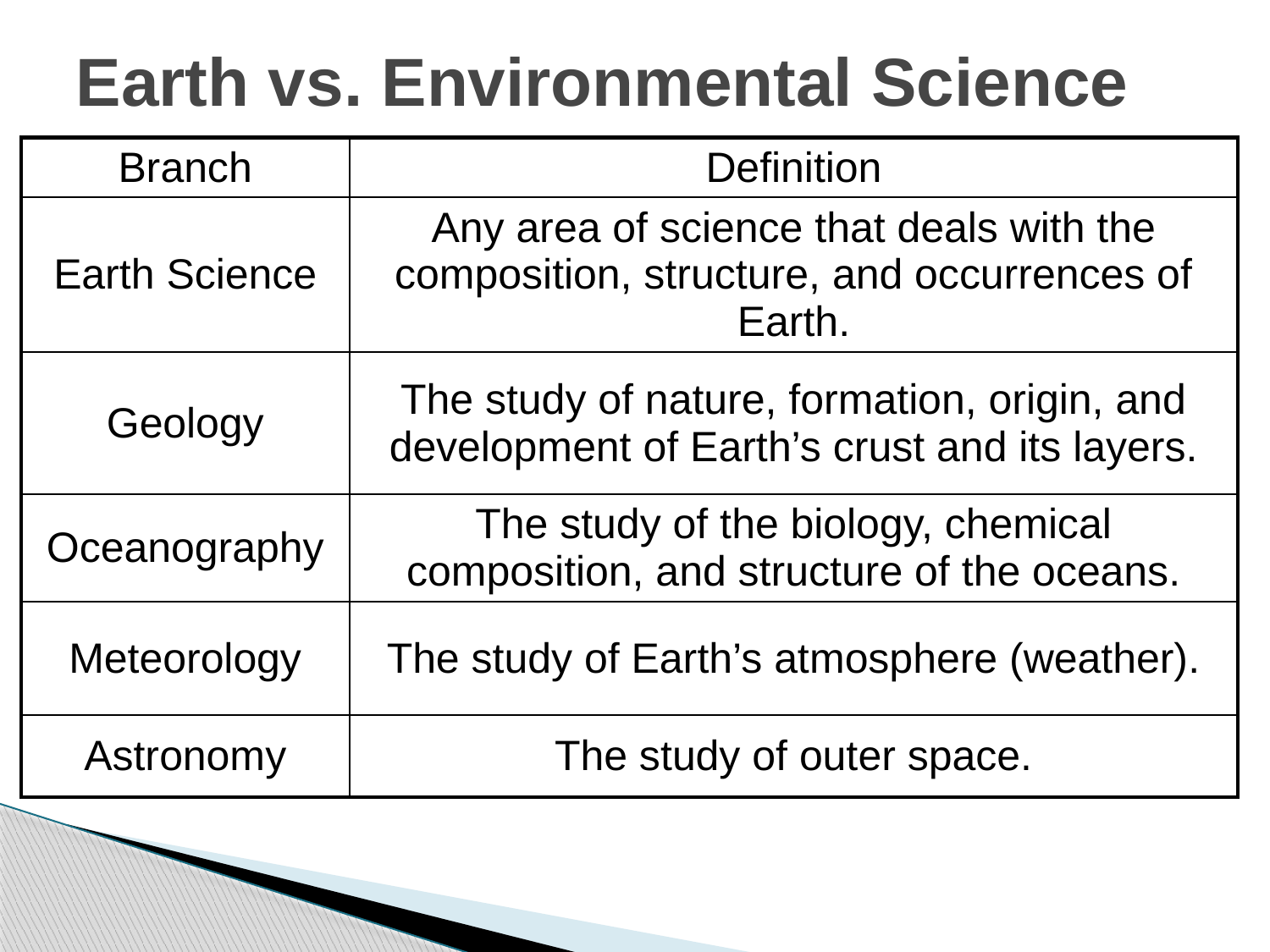

# Earth vs. Environmental Science
| Branch | Definition |
| --- | --- |
| Earth Science | Any area of science that deals with the composition, structure, and occurrences of Earth. |
| Geology | The study of nature, formation, origin, and development of Earth’s crust and its layers. |
| Oceanography | The study of the biology, chemical composition, and structure of the oceans. |
| Meteorology | The study of Earth’s atmosphere (weather). |
| Astronomy | The study of outer space. |